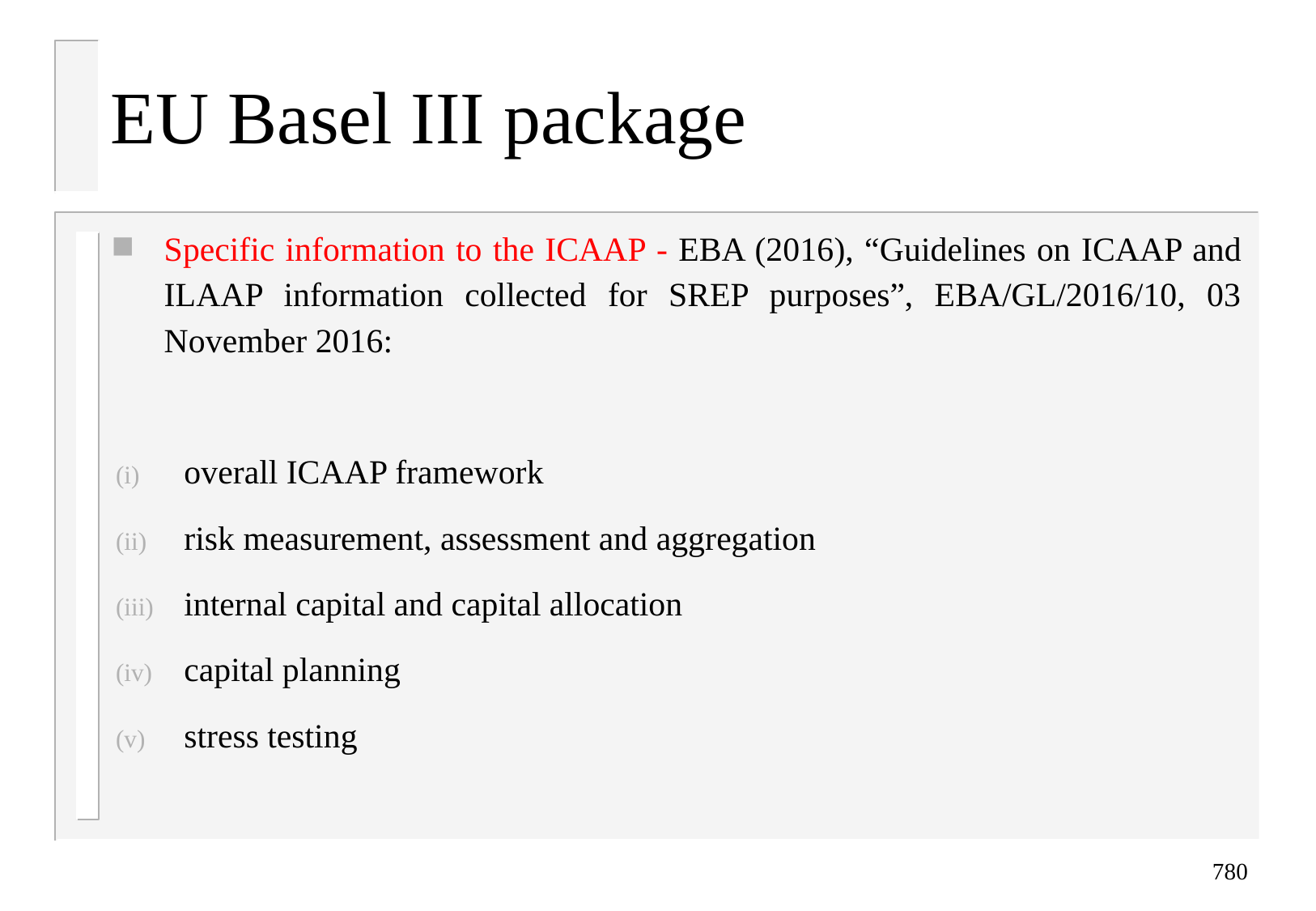

# EU Basel III package
Specific information to the ICAAP - EBA (2016), “Guidelines on ICAAP and ILAAP information collected for SREP purposes”, EBA/GL/2016/10, 03 November 2016:

overall ICAAP framework
risk measurement, assessment and aggregation
internal capital and capital allocation
capital planning
stress testing

780